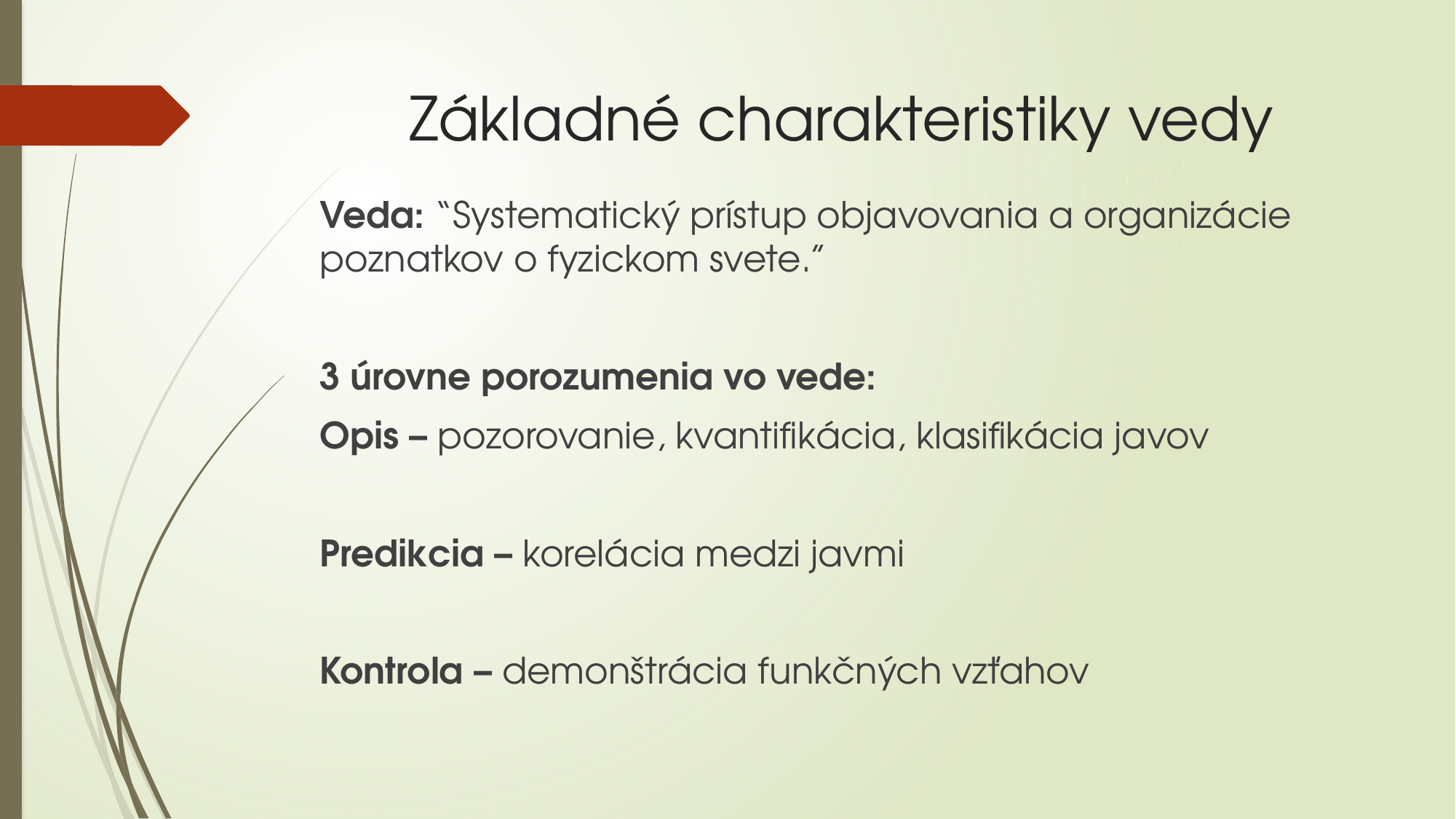

# Základné charakteristiky vedy
Veda: “Systematický prístup objavovania a organizácie poznatkov o fyzickom svete.”

3 úrovne porozumenia vo vede:
Opis – pozorovanie, kvantifikácia, klasifikácia javov

Predikcia – korelácia medzi javmi

Kontrola – demonštrácia funkčných vzťahov